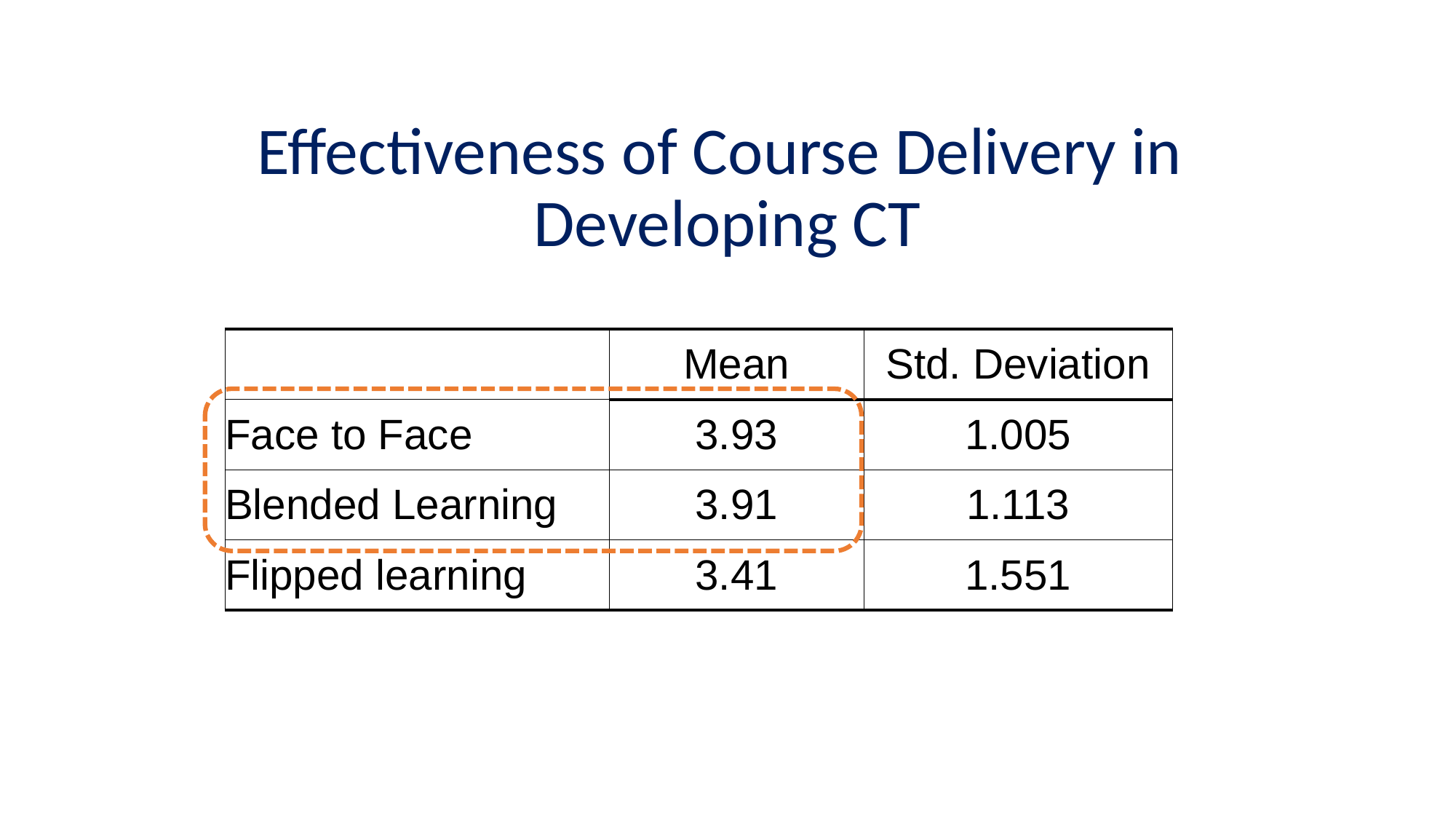

# Effectiveness of Course Delivery in Developing CT
|  | Mean | Std. Deviation |
| --- | --- | --- |
| Face to Face | 3.93 | 1.005 |
| Blended Learning | 3.91 | 1.113 |
| Flipped learning | 3.41 | 1.551 |